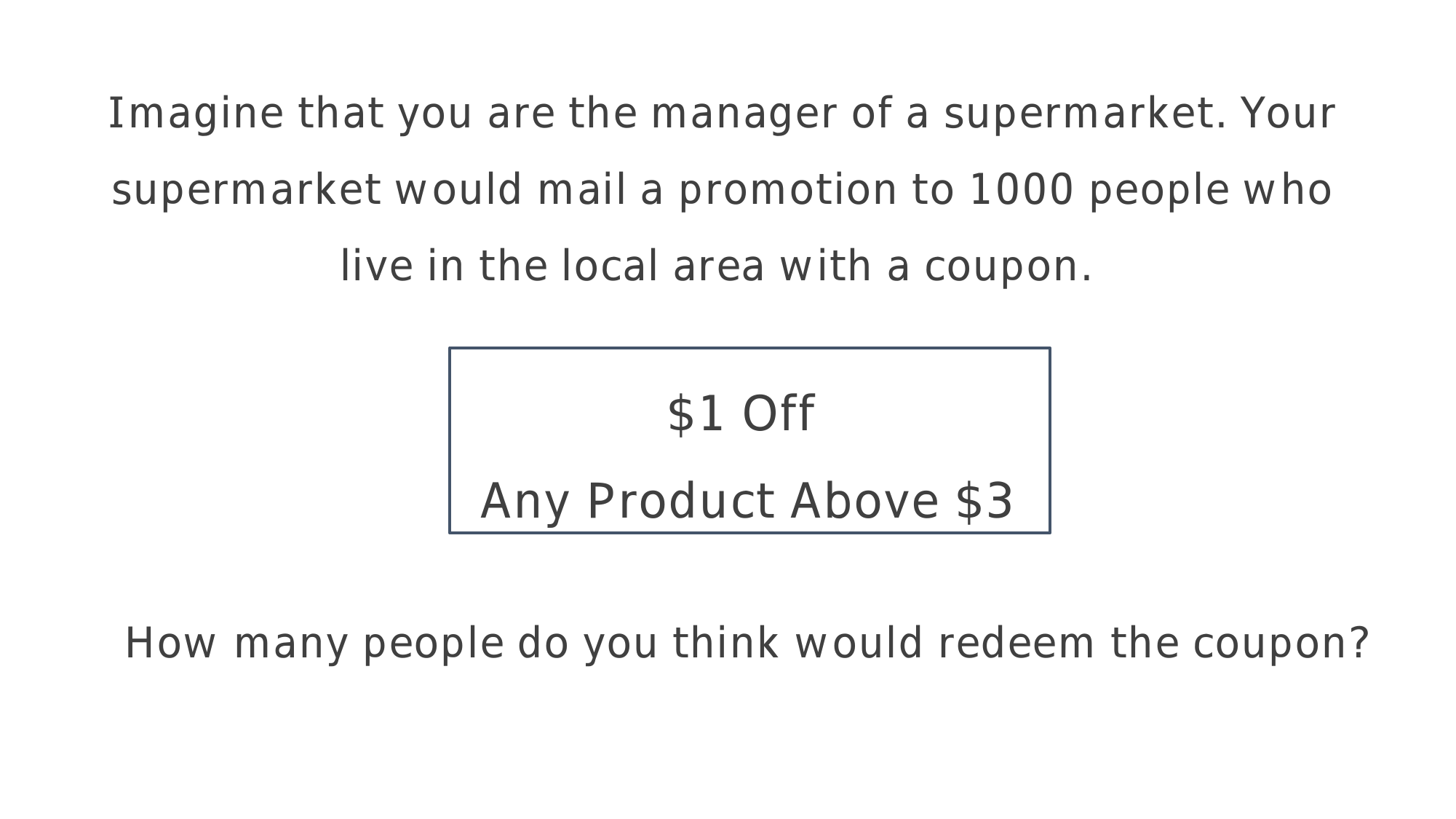

Imagine that you are the manager of a supermarket. Your supermarket would mail a promotion to 1000 people who live in the local area with a coupon.

The Knowledge, Information and Innovation Research Group
$1 Off
Any Product Above $3

How many people do you think would redeem the coupon?